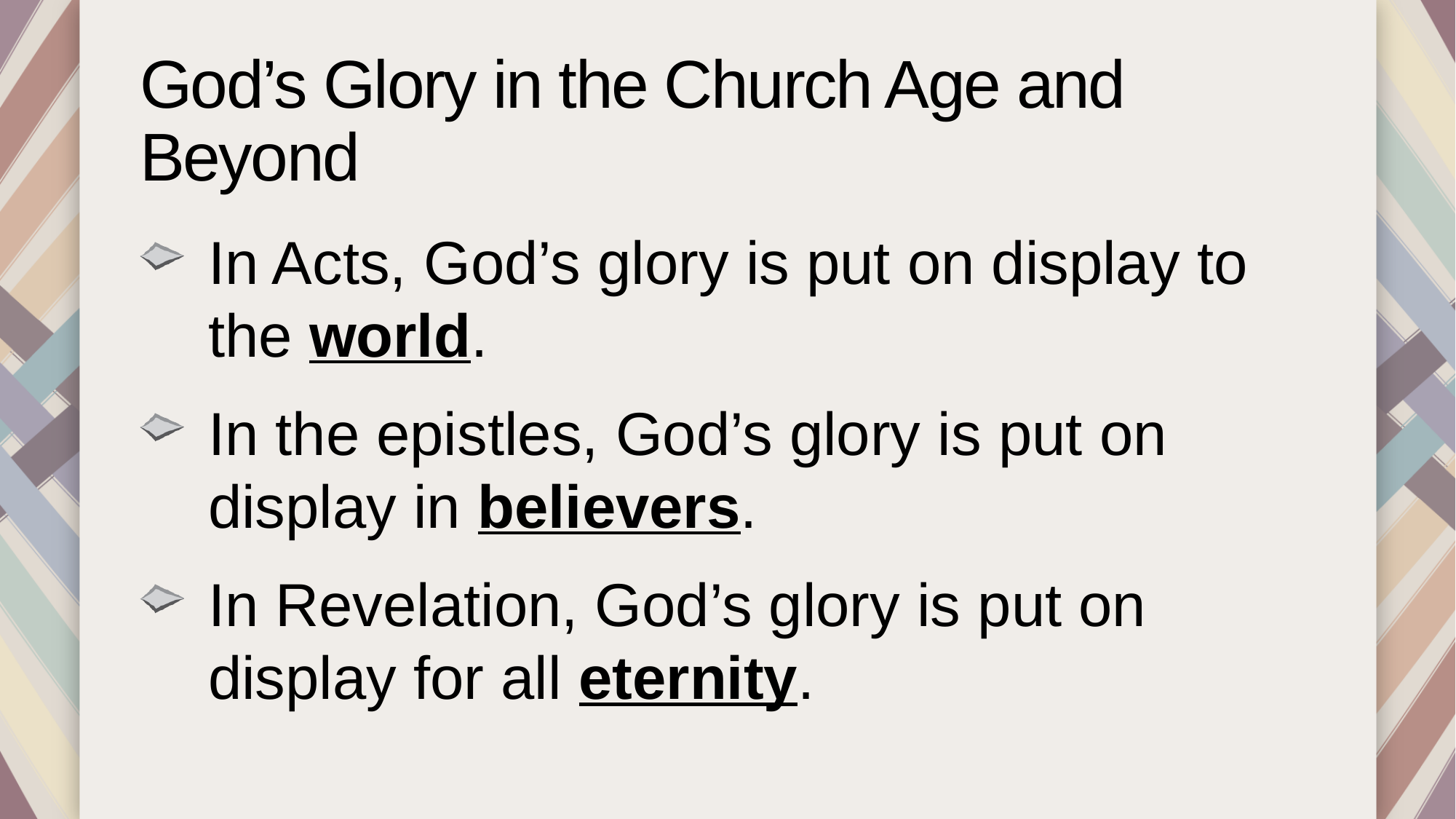

# God’s Glory in the Church Age and Beyond
In Acts, God’s glory is put on display to the world.
In the epistles, God’s glory is put on display in believers.
In Revelation, God’s glory is put on display for all eternity.